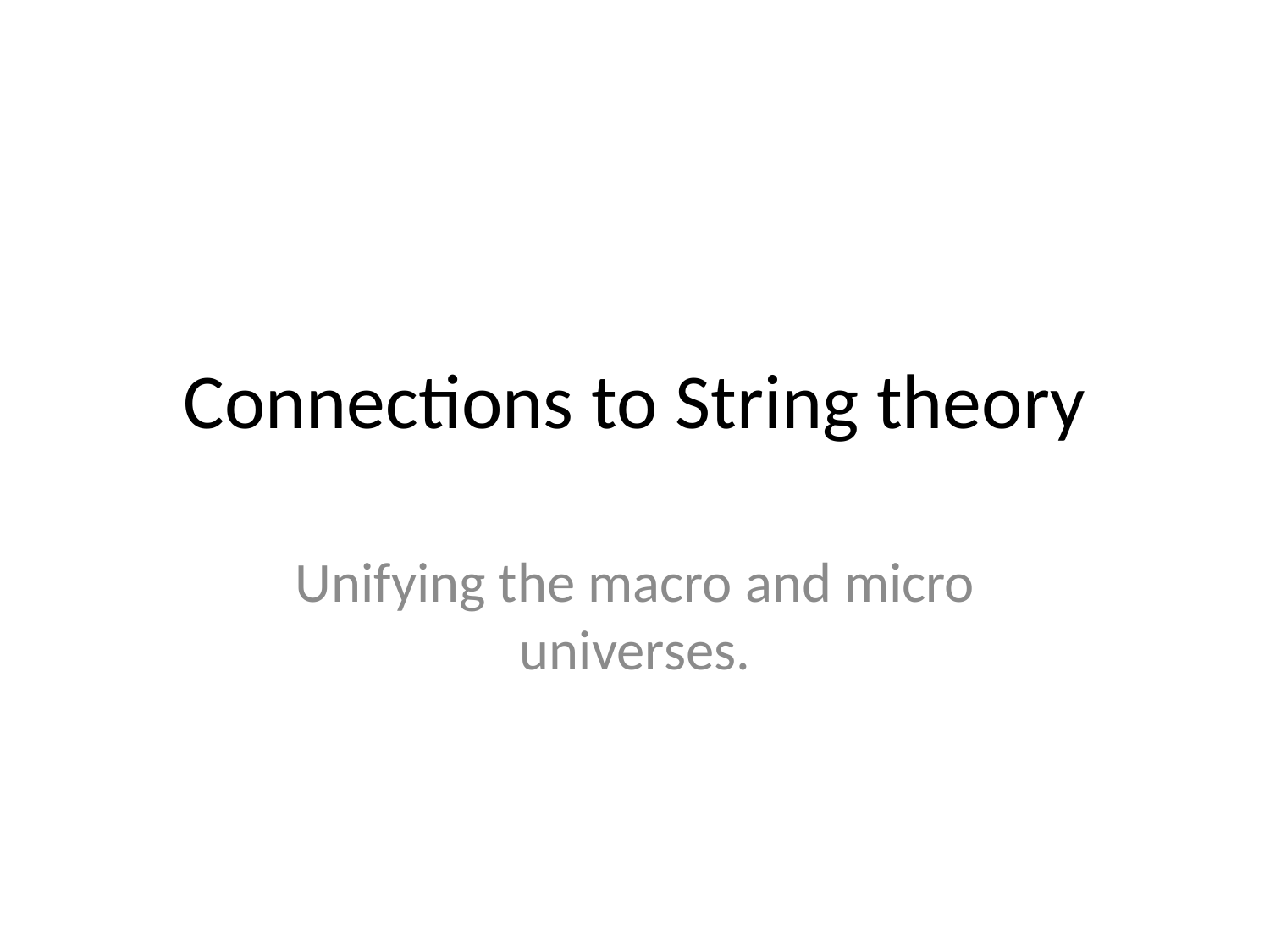

# Connections to String theory
Unifying the macro and micro universes.